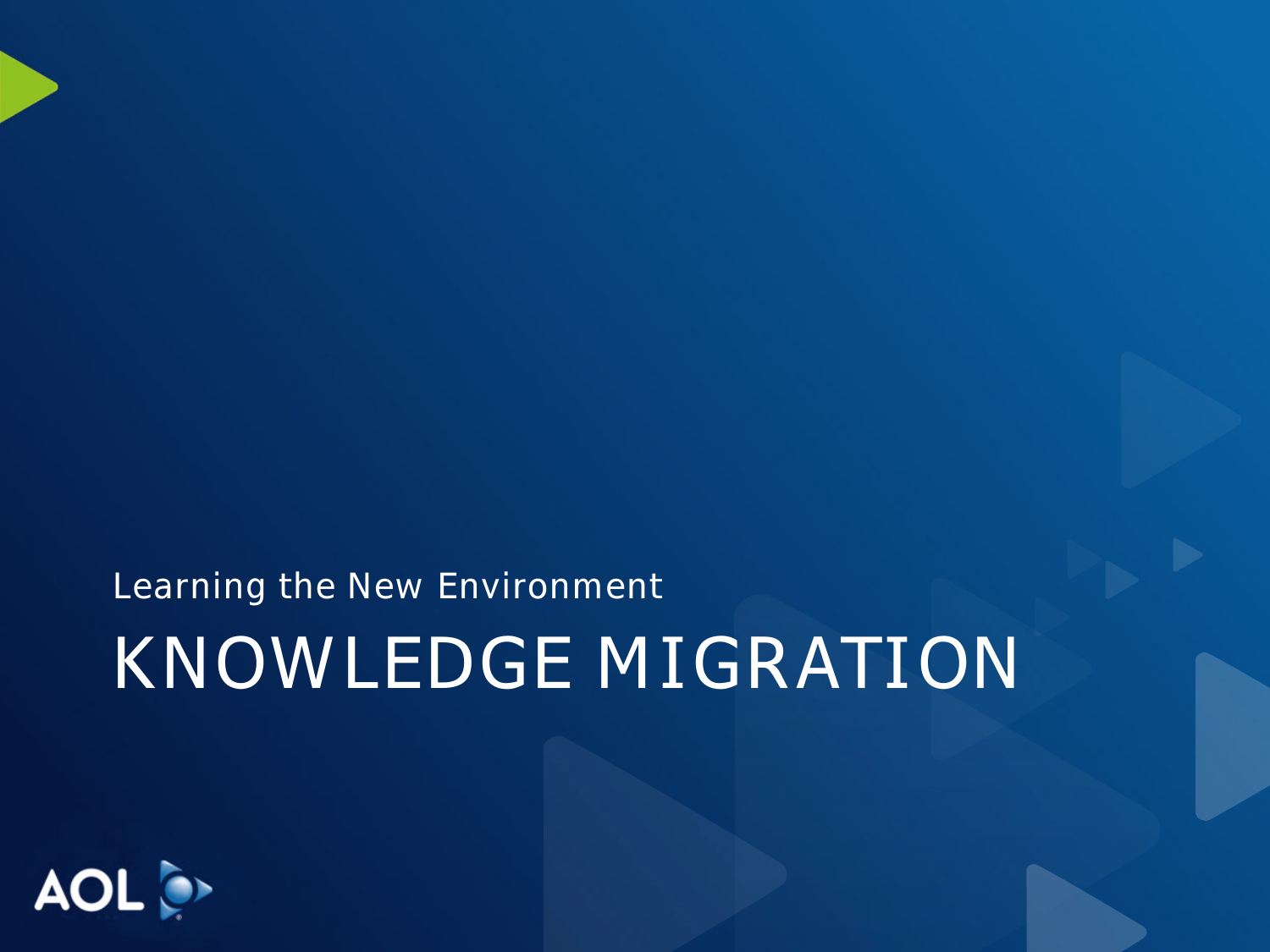

Learning the New Environment
# Knowledge Migration